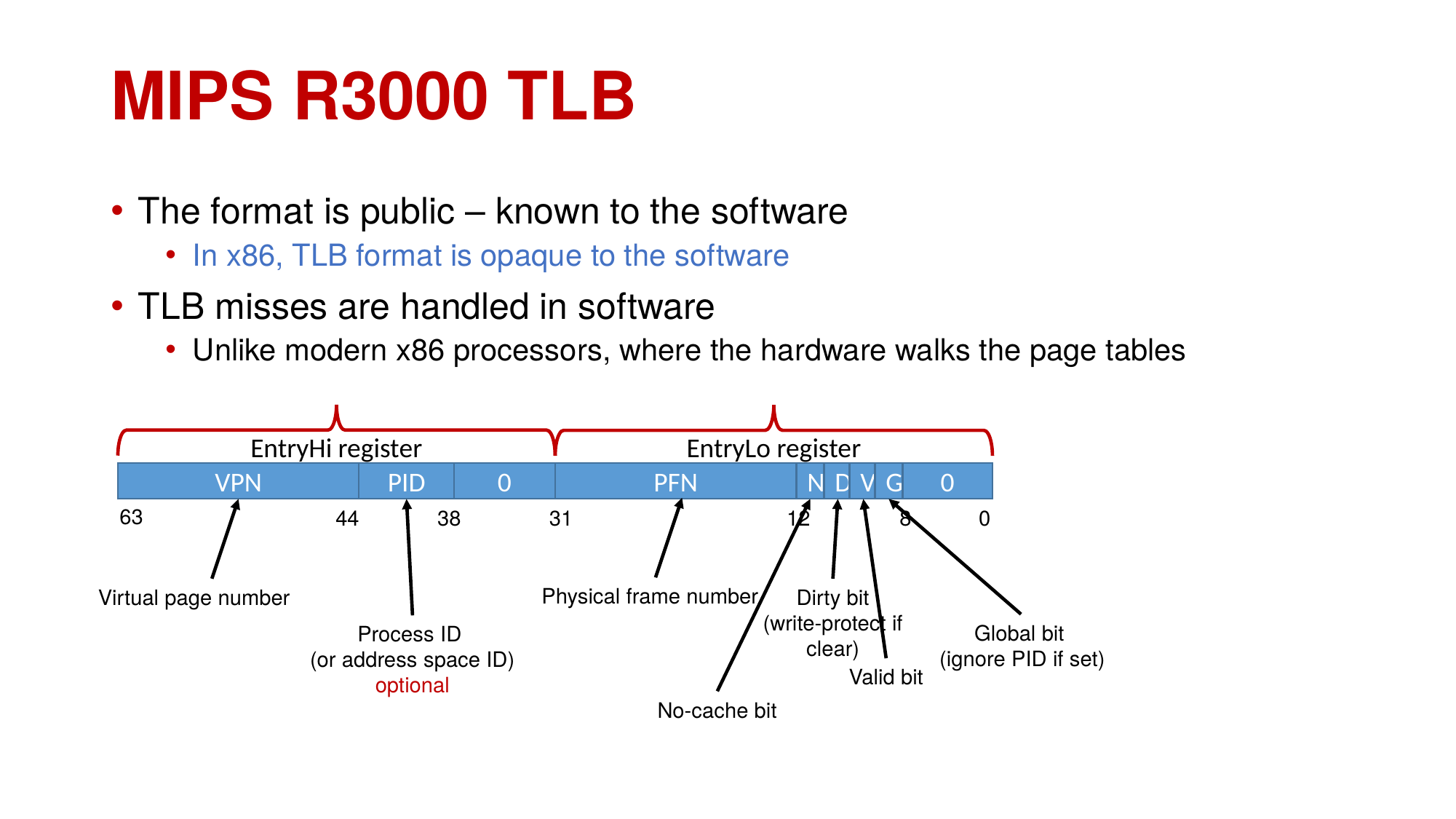

# MIPS R3000 TLB
The format is public – known to the software
In x86, TLB format is opaque to the software
TLB misses are handled in software
Unlike modern x86 processors, where the hardware walks the page tables
EntryHi register
EntryLo register
VPN
PID
0
PFN
N
D
V
G
0
63
44
38
31
12
8
0
Physical frame number
Virtual page number
Dirty bit
(write-protect if clear)
Global bit
(ignore PID if set)
Process ID
(or address space ID) optional
Valid bit
No-cache bit